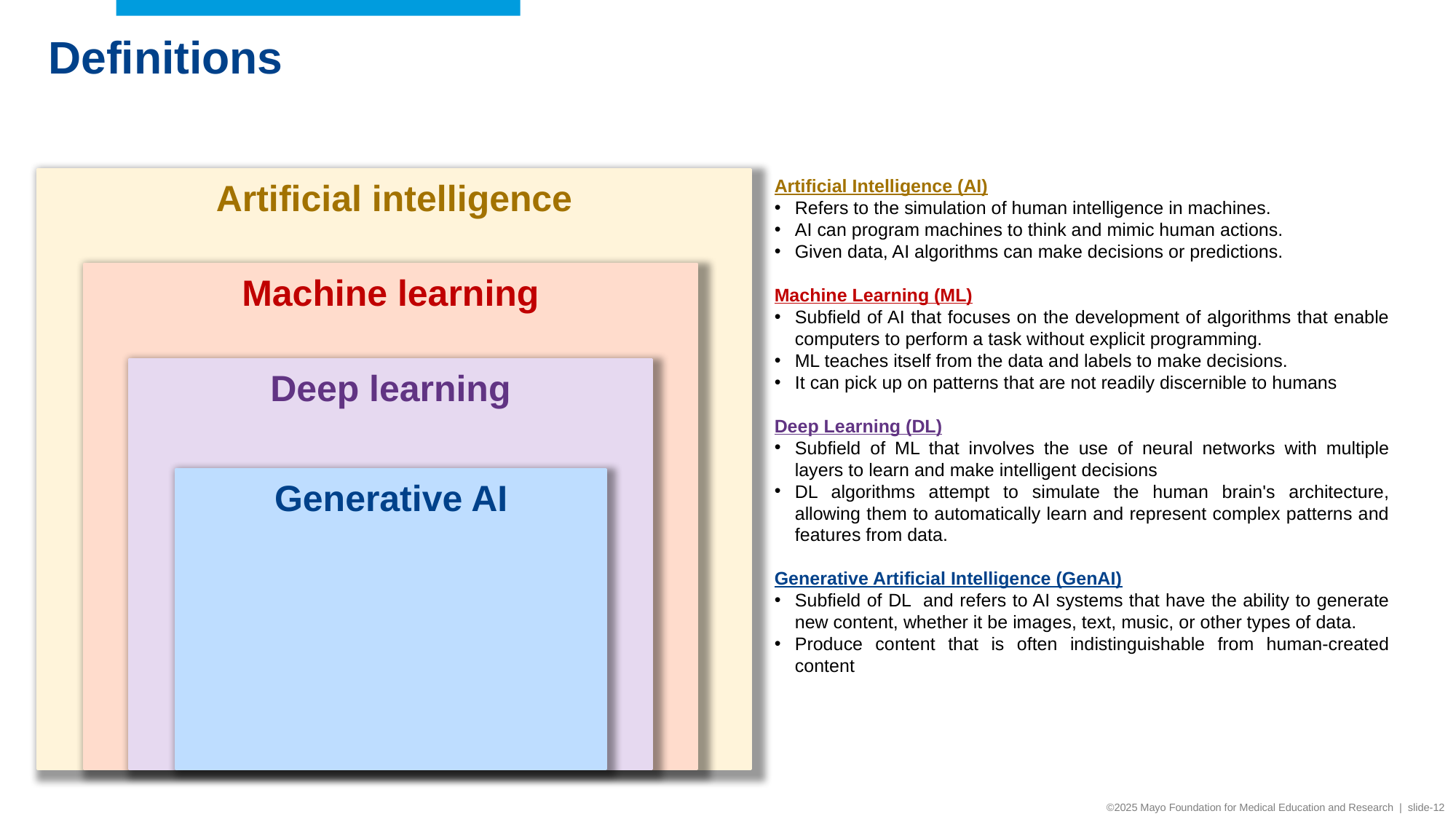

Definitions
Artificial intelligence
Artificial Intelligence (AI)
Refers to the simulation of human intelligence in machines.
AI can program machines to think and mimic human actions.
Given data, AI algorithms can make decisions or predictions.

Machine Learning (ML)
Subfield of AI that focuses on the development of algorithms that enable computers to perform a task without explicit programming.
ML teaches itself from the data and labels to make decisions.
It can pick up on patterns that are not readily discernible to humans

Deep Learning (DL)
Subfield of ML that involves the use of neural networks with multiple layers to learn and make intelligent decisions
DL algorithms attempt to simulate the human brain's architecture, allowing them to automatically learn and represent complex patterns and features from data.

Generative Artificial Intelligence (GenAI)
Subfield of DL  and refers to AI systems that have the ability to generate new content, whether it be images, text, music, or other types of data.
Produce content that is often indistinguishable from human-created content
Machine learning
Deep learning
Generative AI